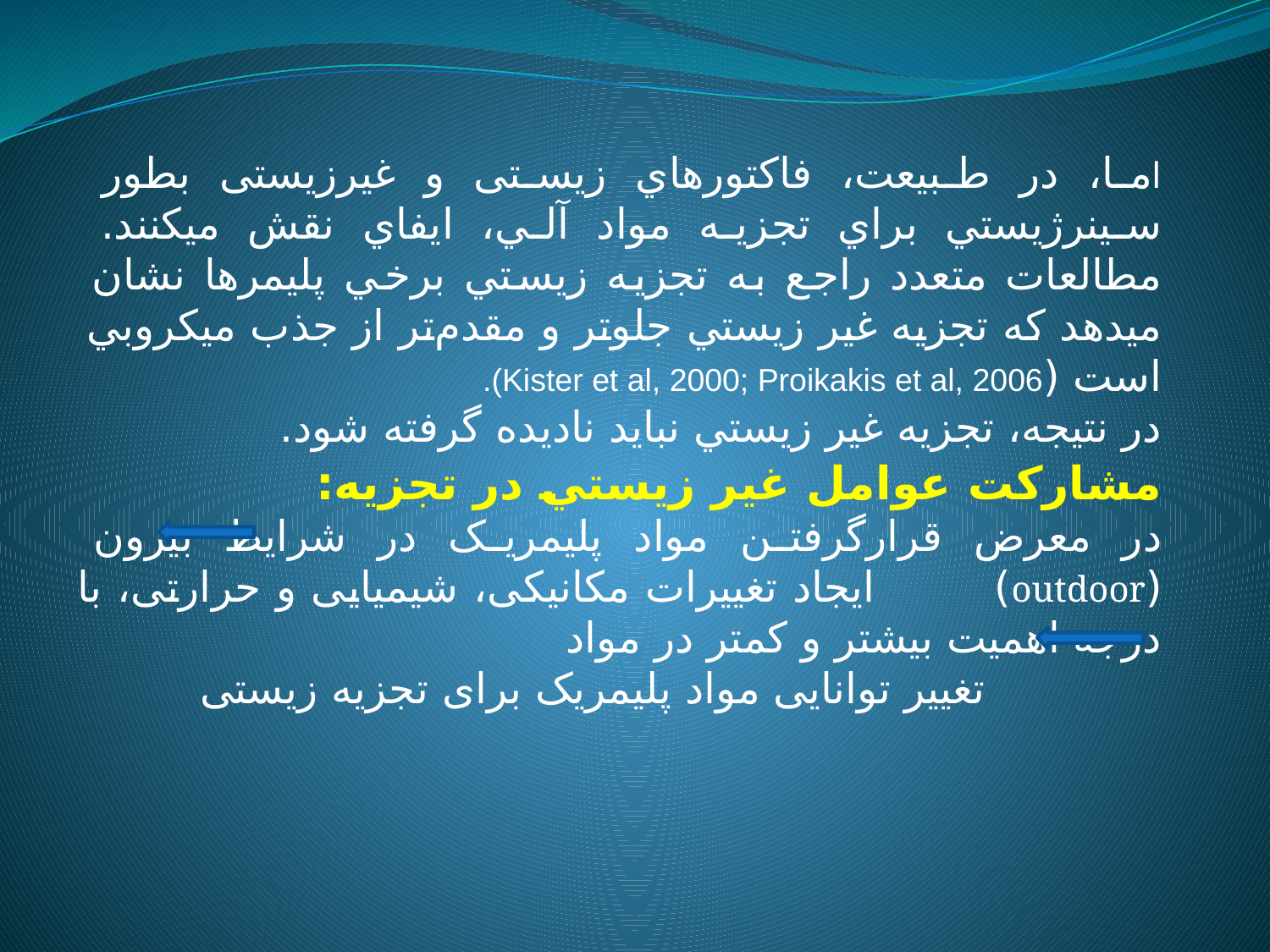

اما، در طبيعت، فاكتورهاي زیستی و غيرزیستی بطور سينرژيستي براي تجزيه مواد آلي، ايفاي نقش ميكنند. مطالعات متعدد راجع به تجزيه زيستي برخي پليمرها نشان ميدهد كه تجزيه غير زيستي جلوتر و مقدم‌تر از جذب ميكروبي است (Kister et al, 2000; Proikakis et al, 2006).
در نتيجه، تجزيه غير زيستي نبايد ناديده گرفته شود.
مشاركت عوامل غير زيستي در تجزیه:
در معرض قرارگرفتن مواد پلیمریک در شرایط بیرون (outdoor)        ایجاد تغییرات مکانیکی، شیمیایی و حرارتی، با درجه اهمیت بیشتر و کمتر در مواد
             تغییر توانایی مواد پلیمریک برای تجزیه زیستی